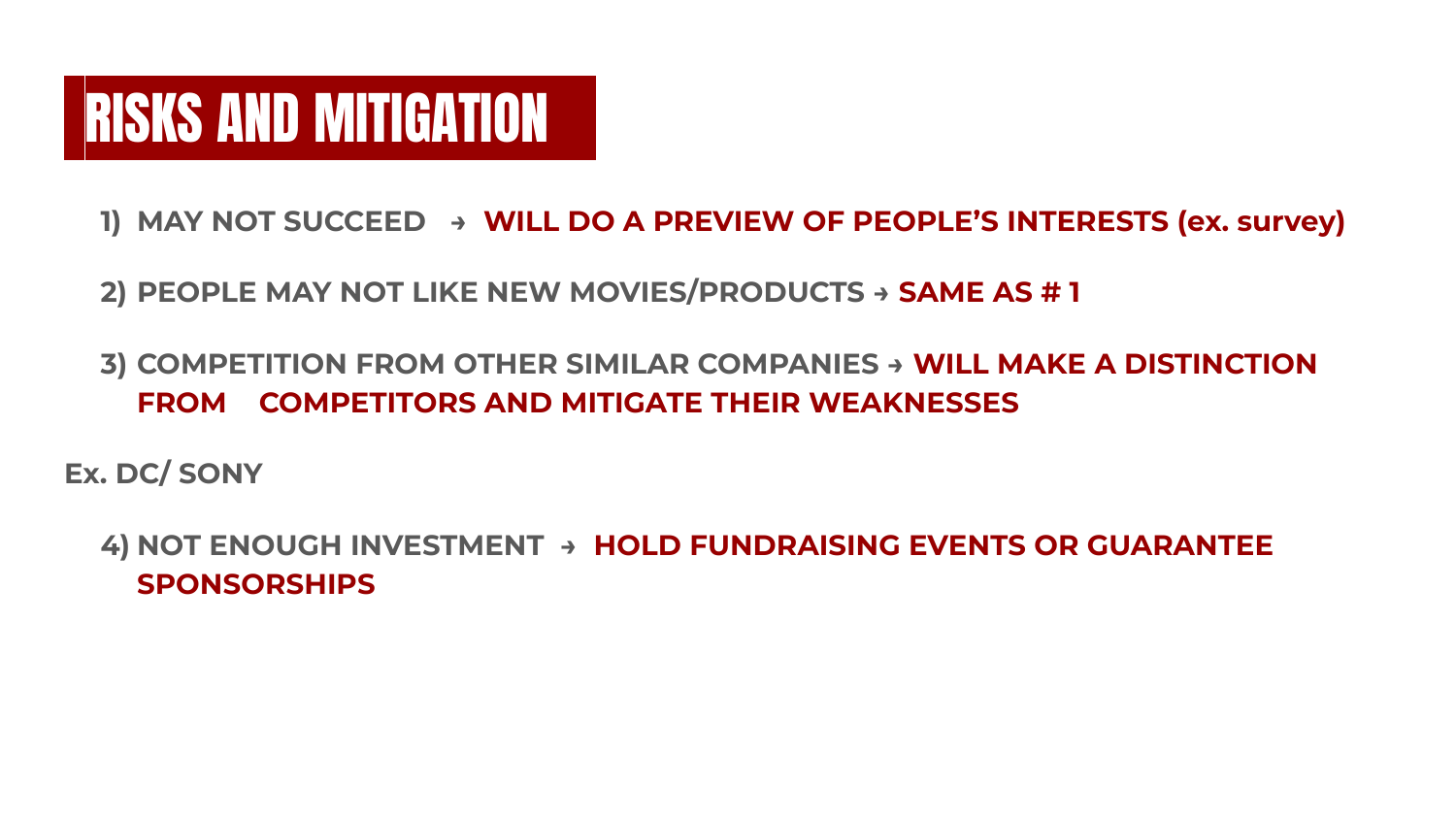

# _RISKS AND MITIGATION_
MAY NOT SUCCEED   →  WILL DO A PREVIEW OF PEOPLE’S INTERESTS (ex. survey)
PEOPLE MAY NOT LIKE NEW MOVIES/PRODUCTS → SAME AS # 1
COMPETITION FROM OTHER SIMILAR COMPANIES → WILL MAKE A DISTINCTION FROM    COMPETITORS AND MITIGATE THEIR WEAKNESSES
Ex. DC/ SONY
NOT ENOUGH INVESTMENT  →  HOLD FUNDRAISING EVENTS OR GUARANTEE SPONSORSHIPS